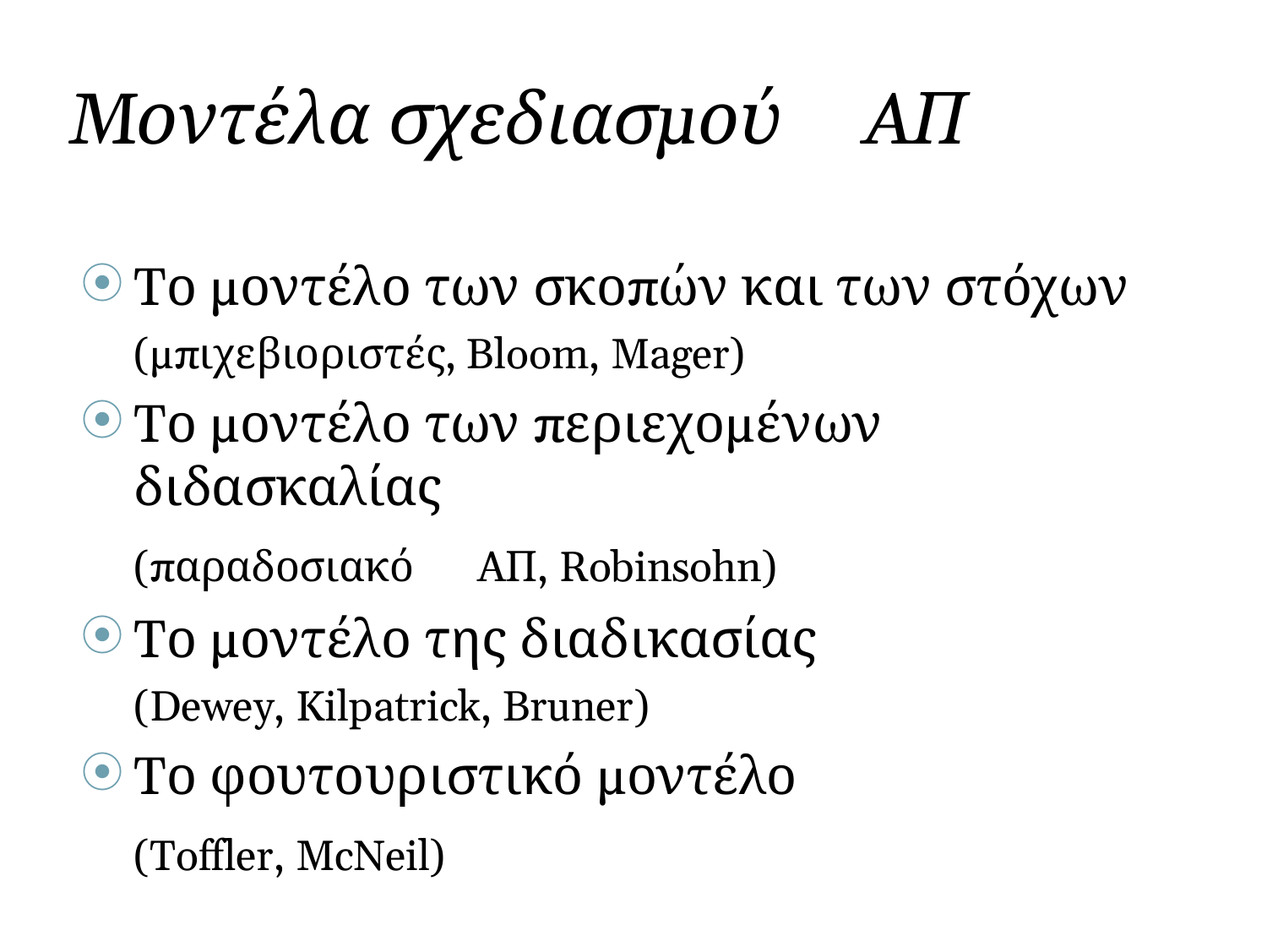

# Μοντέλα σχεδιασμού	ΑΠ
Το μοντέλο των σκοπών και των στόχων
(μπιχεβιοριστές, Bloom, Mager)
Το μοντέλο των περιεχομένων διδασκαλίας
(παραδοσιακό	ΑΠ, Robinsohn)
Το μοντέλο της διαδικασίας
(Dewey, Kilpatrick, Bruner)
Το φουτουριστικό μοντέλο
(Toffler, McNeil)